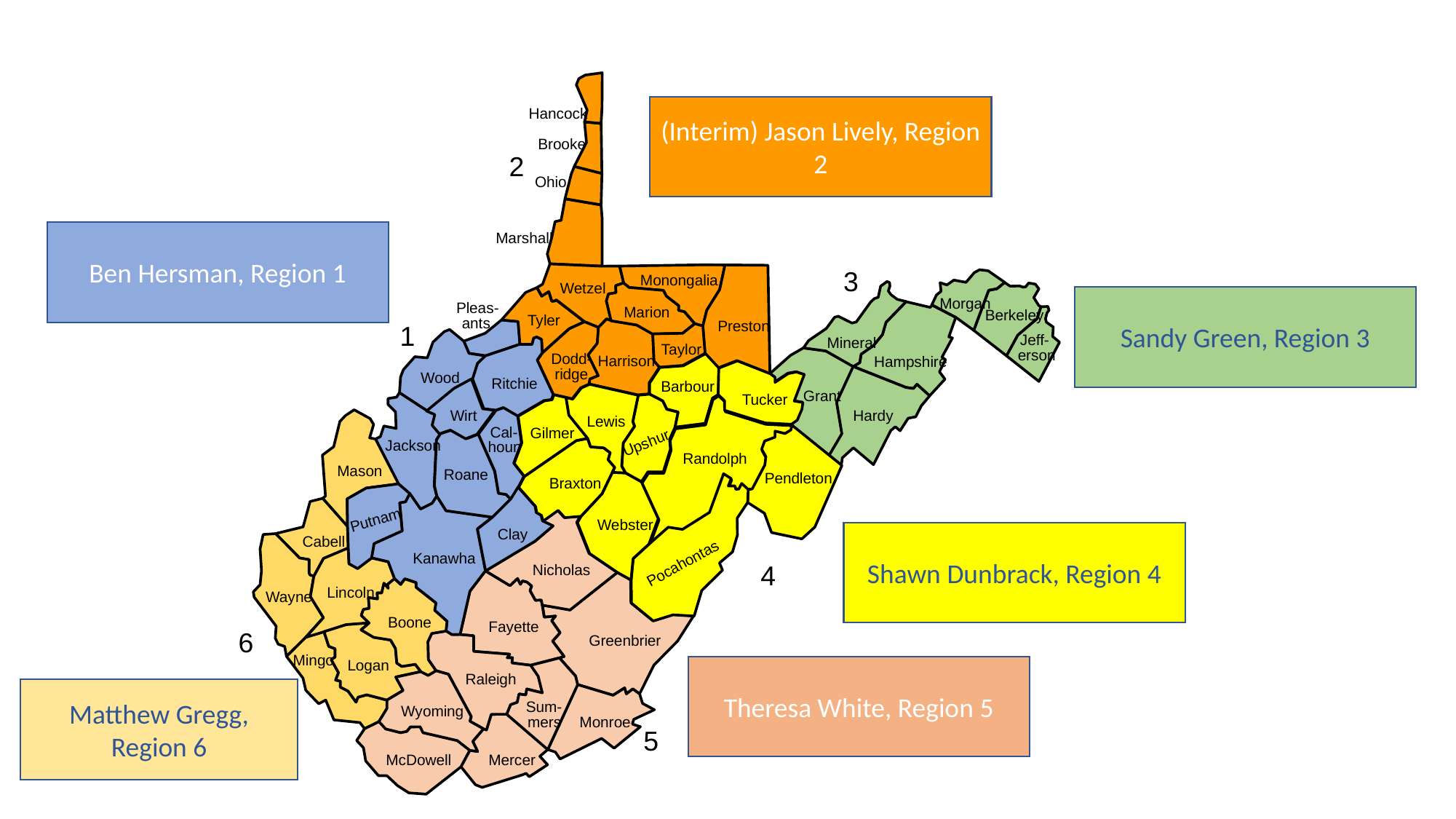

(Interim) Jason Lively, Region 2
Hancock

Brooke
2

Ohio

Ben Hersman, Region 1
Marshall
3

Monongalia
Wetzel

Sandy Green, Region 3

Morgan
Pleas-

Marion
Berkeley

Tyler
1
ants
Preston

Jeff-
Mineral

Taylor
erson

Dodd-
Harrison
Hampshire

Barbour

Tucker

Lewis
Gilmer

Upshur

Randolph
Pendleton

Braxton

Webster
Pocahontas
ridge

Wood
Ritchie

Grant

Hardy
Wirt

Cal-

Jackson
houn
Mason
Roane

Putnam
Shawn Dunbrack, Region 4
Clay
Cabell

Kanawha
4
Nicholas

Lincoln
Wayne
Boone
Fayette
6

Greenbrier

Mingo
Logan
Theresa White, Region 5

Raleigh

Matthew Gregg, Region 6

Sum-
Wyoming
mers
Monroe

5

McDowell
Mercer